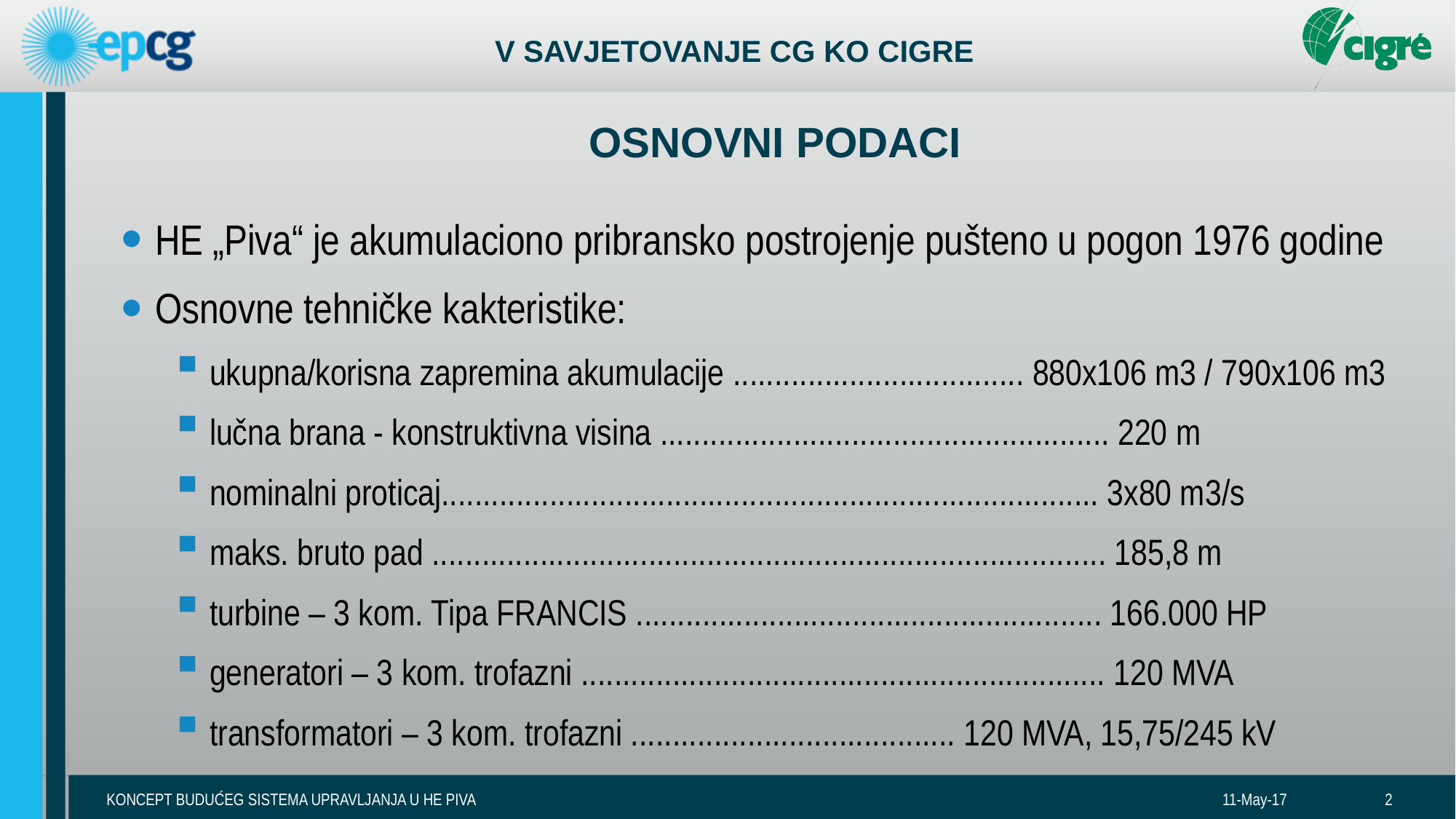

# OSNOVNI PODACI
HE „Piva“ je akumulaciono pribransko postrojenje pušteno u pogon 1976 godine
Osnovne tehničke kakteristike:
ukupna/korisna zapremina akumulacije ................................... 880x106 m3 / 790x106 m3
lučna brana - konstruktivna visina ...................................................... 220 m
nominalni proticaj............................................................................... 3x80 m3/s
maks. bruto pad ................................................................................. 185,8 m
turbine – 3 kom. Tipa FRANCIS ........................................................ 166.000 HP
generatori – 3 kom. trofazni ............................................................... 120 MVA
transformatori – 3 kom. trofazni ....................................... 120 MVA, 15,75/245 kV
KONCEPT BUDUĆEG SISTEMA UPRAVLJANJA U HE PIVA
11-May-17
2